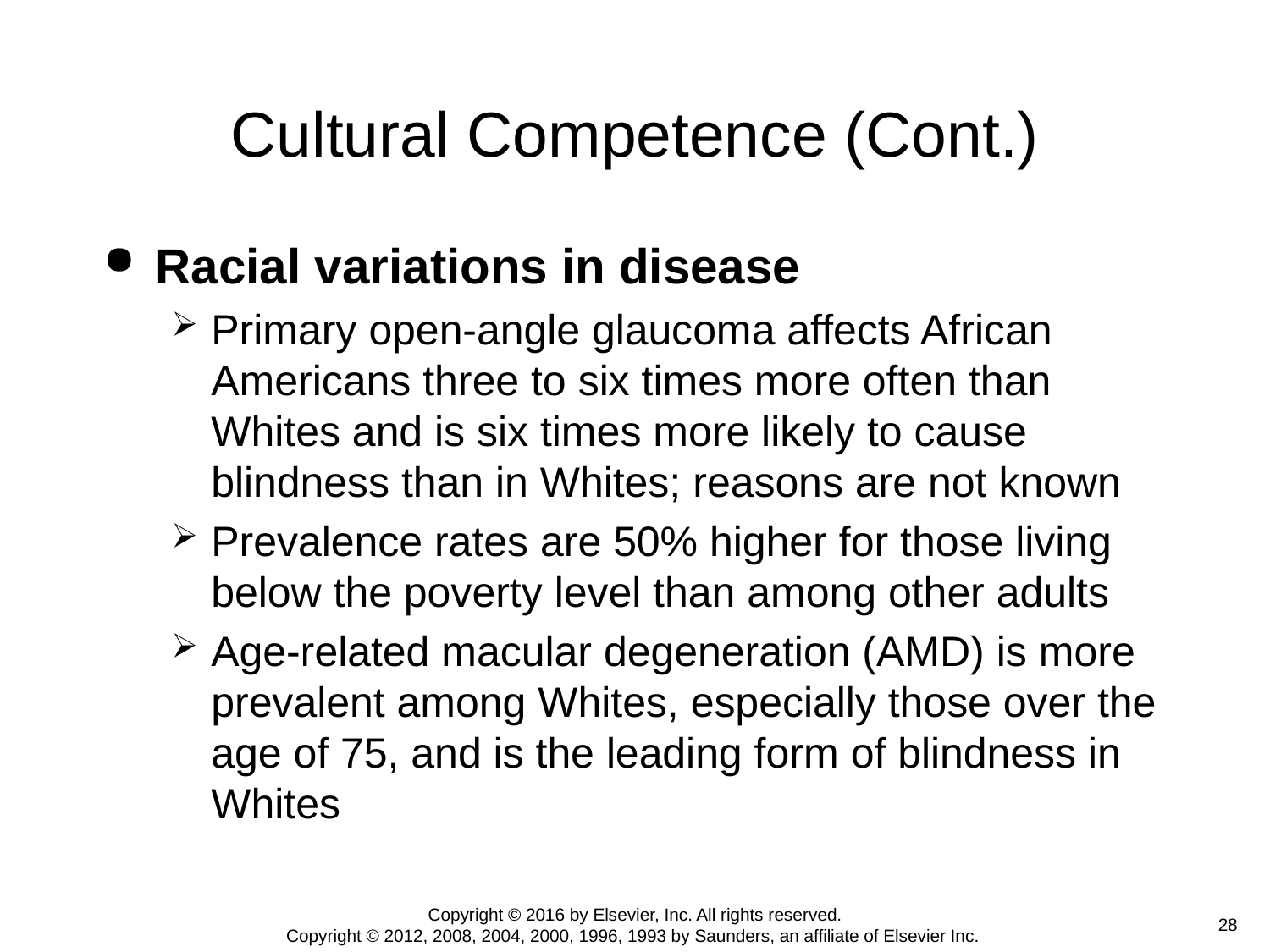

# Cultural Competence (Cont.)
Racial variations in disease
Primary open-angle glaucoma affects African Americans three to six times more often than Whites and is six times more likely to cause blindness than in Whites; reasons are not known
Prevalence rates are 50% higher for those living below the poverty level than among other adults
Age-related macular degeneration (AMD) is more prevalent among Whites, especially those over the age of 75, and is the leading form of blindness in Whites
Copyright © 2016 by Elsevier, Inc. All rights reserved.
Copyright © 2012, 2008, 2004, 2000, 1996, 1993 by Saunders, an affiliate of Elsevier Inc.
 28